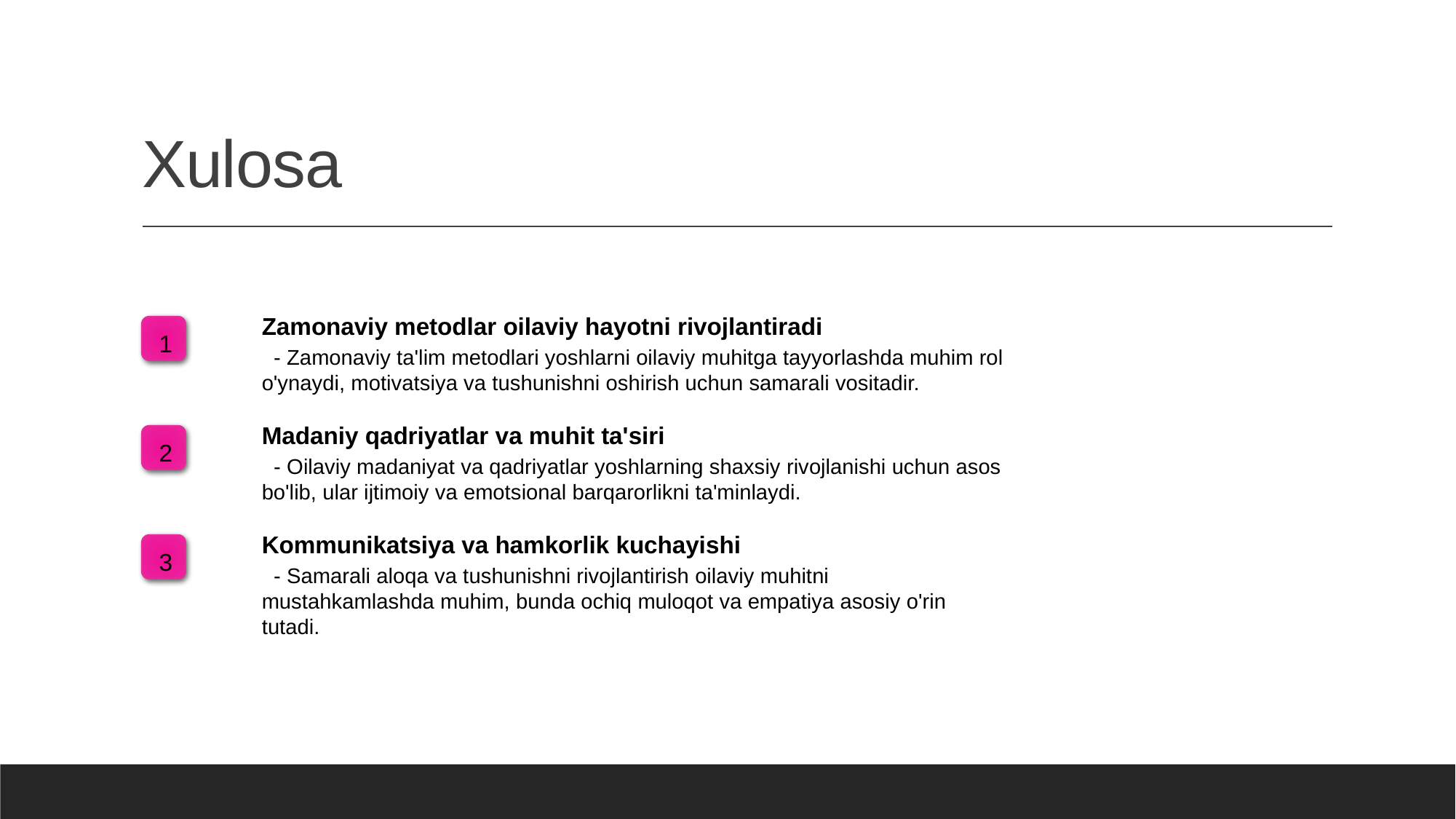

# Xulosa
Zamonaviy metodlar oilaviy hayotni rivojlantiradi

1
  - Zamonaviy ta'lim metodlari yoshlarni oilaviy muhitga tayyorlashda muhim rol o'ynaydi, motivatsiya va tushunishni oshirish uchun samarali vositadir.
Madaniy qadriyatlar va muhit ta'siri

2
  - Oilaviy madaniyat va qadriyatlar yoshlarning shaxsiy rivojlanishi uchun asos bo'lib, ular ijtimoiy va emotsional barqarorlikni ta'minlaydi.
Kommunikatsiya va hamkorlik kuchayishi

3
  - Samarali aloqa va tushunishni rivojlantirish oilaviy muhitni mustahkamlashda muhim, bunda ochiq muloqot va empatiya asosiy o'rin tutadi.